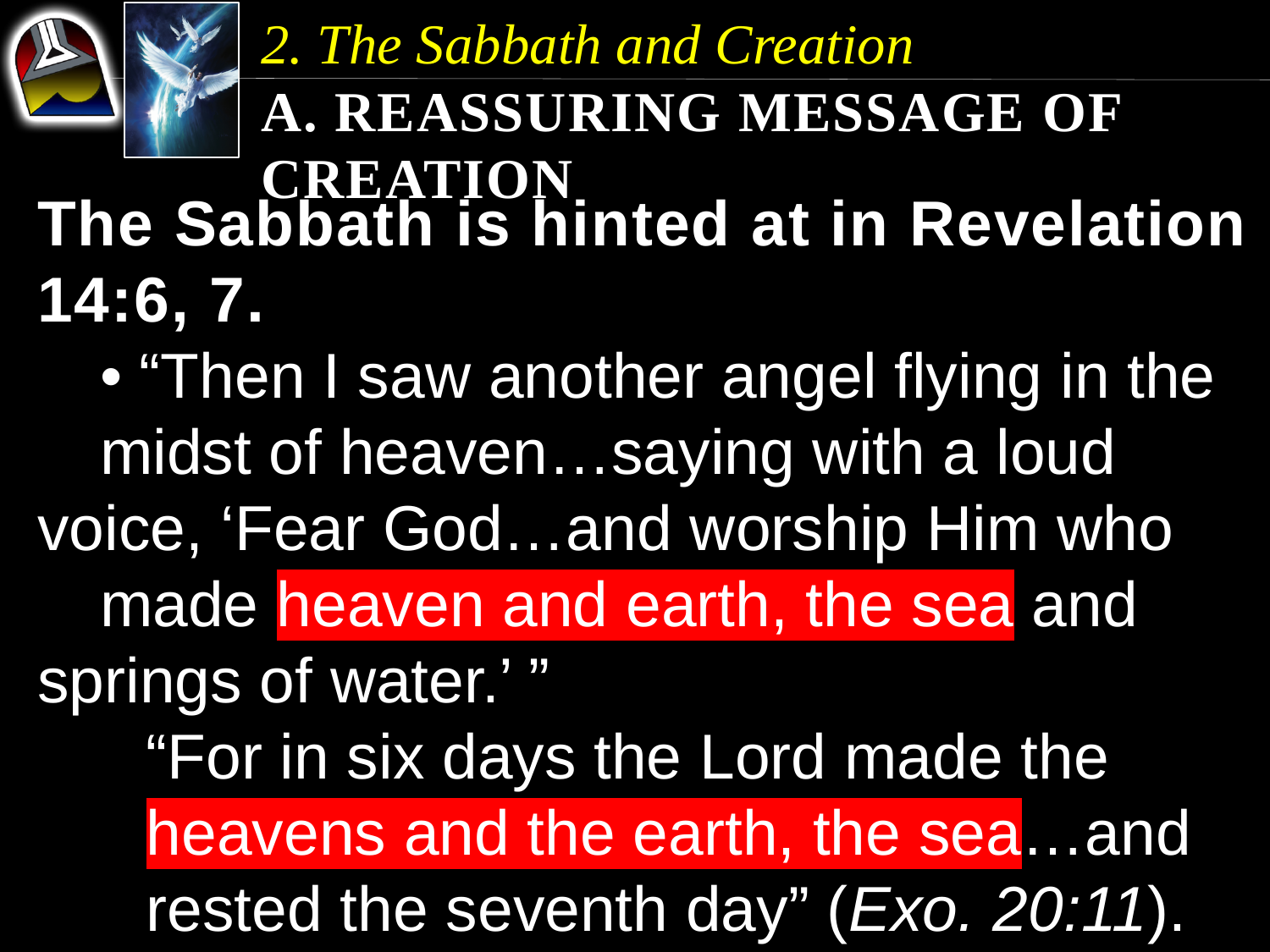

2. The Sabbath and Creation
a. Reassuring Message of Creation
The Sabbath is hinted at in Revelation 14:6, 7.
	• “Then I saw another angel flying in the 	midst of heaven…saying with a loud 	voice, ‘Fear God…and worship Him who 	made heaven and earth, the sea and 	springs of water.’ ”
		“For in six days the Lord made the 			heavens and the earth, the sea…and 		rested the seventh day” (Exo. 20:11).